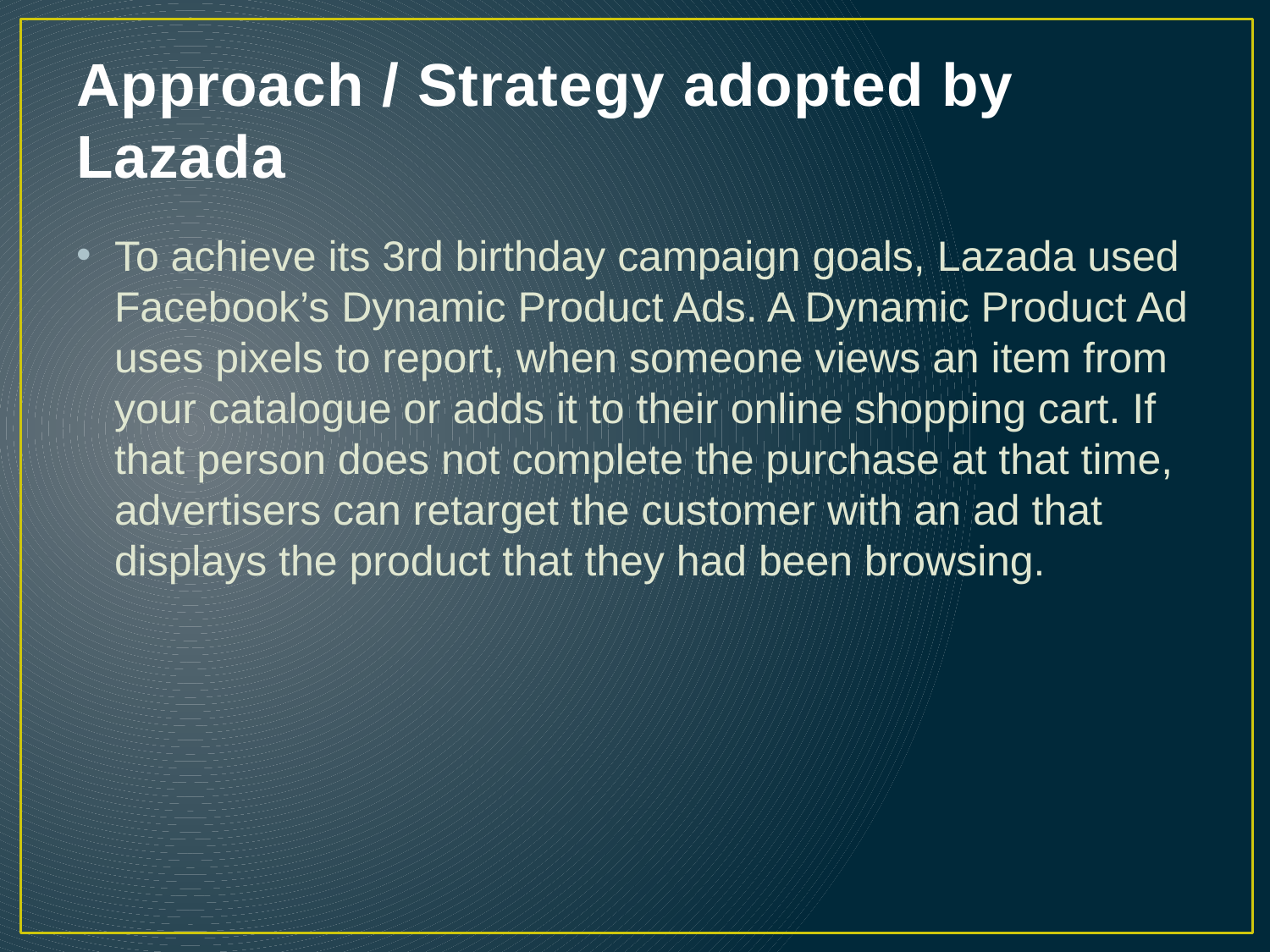

# Approach / Strategy adopted by Lazada
To achieve its 3rd birthday campaign goals, Lazada used Facebook’s Dynamic Product Ads. A Dynamic Product Ad uses pixels to report, when someone views an item from your catalogue or adds it to their online shopping cart. If that person does not complete the purchase at that time, advertisers can retarget the customer with an ad that displays the product that they had been browsing.